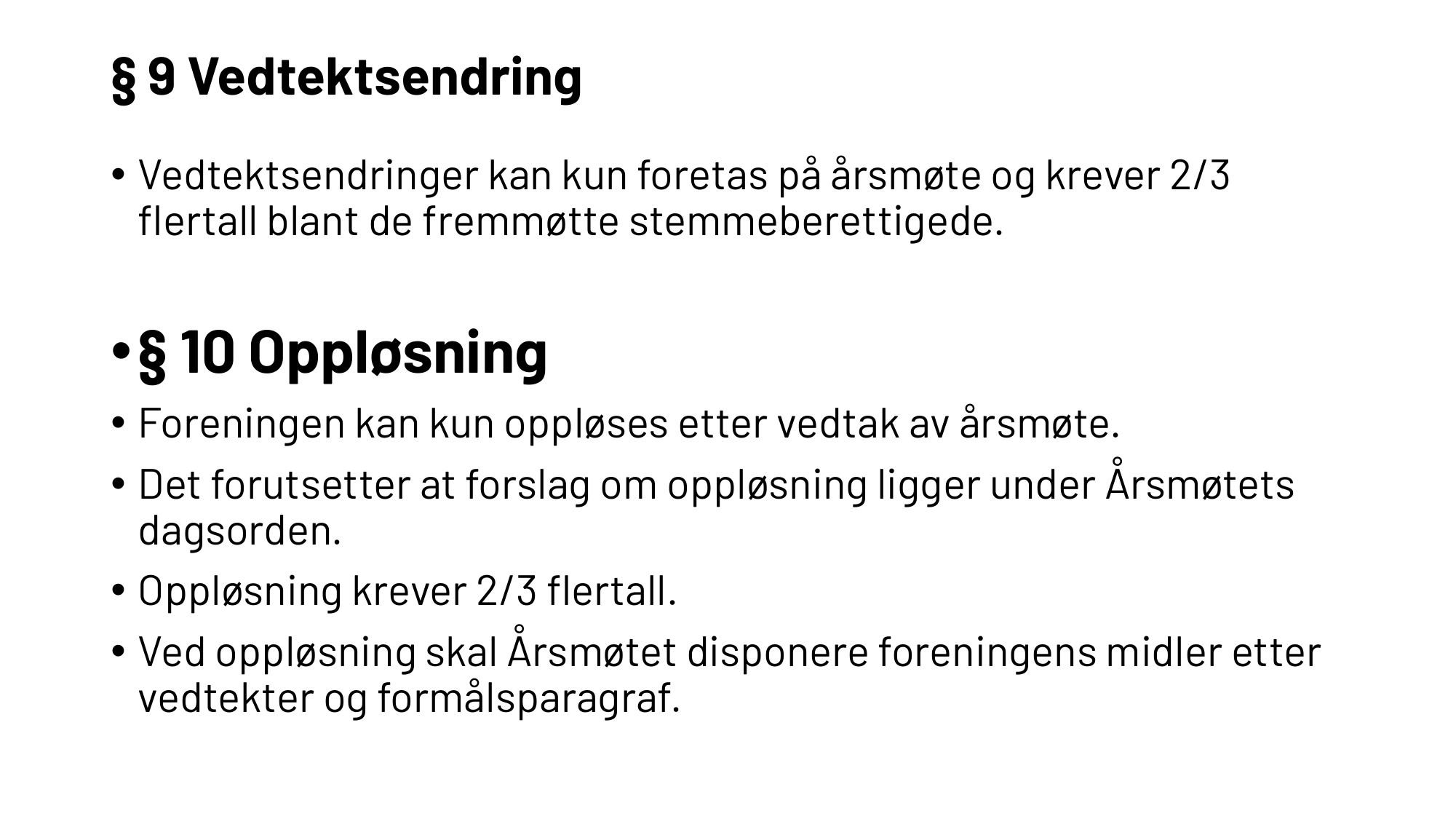

# § 9 Vedtektsendring
Vedtektsendringer kan kun foretas på årsmøte og krever 2/3 flertall blant de fremmøtte stemmeberettigede.

§ 10 Oppløsning
Foreningen kan kun oppløses etter vedtak av årsmøte.
Det forutsetter at forslag om oppløsning ligger under Årsmøtets dagsorden.
Oppløsning krever 2/3 flertall.
Ved oppløsning skal Årsmøtet disponere foreningens midler etter vedtekter og formålsparagraf.